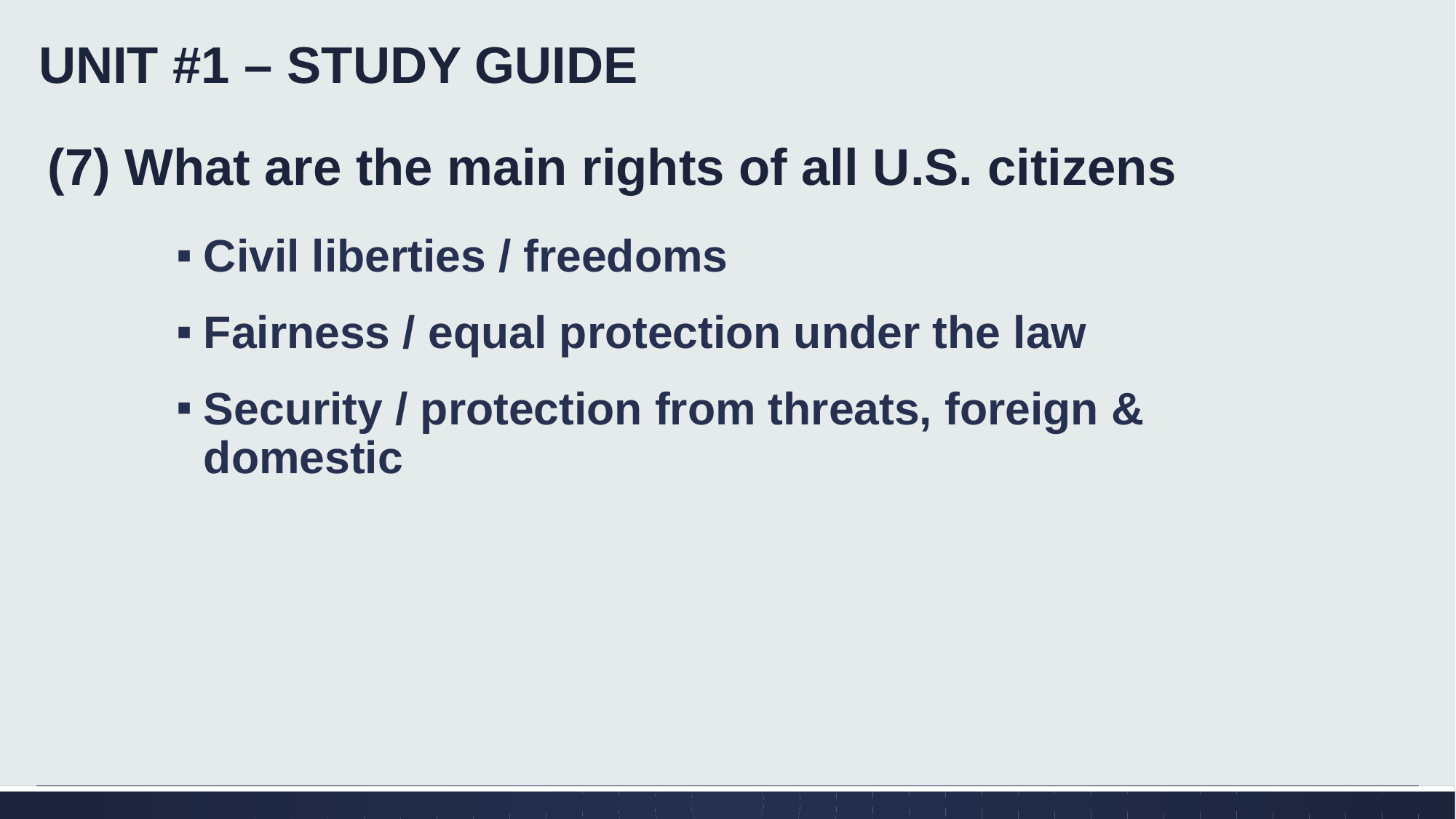

UNIT #1 – STUDY GUIDE
# (7) What are the main rights of all U.S. citizens
Civil liberties / freedoms
Fairness / equal protection under the law
Security / protection from threats, foreign & domestic